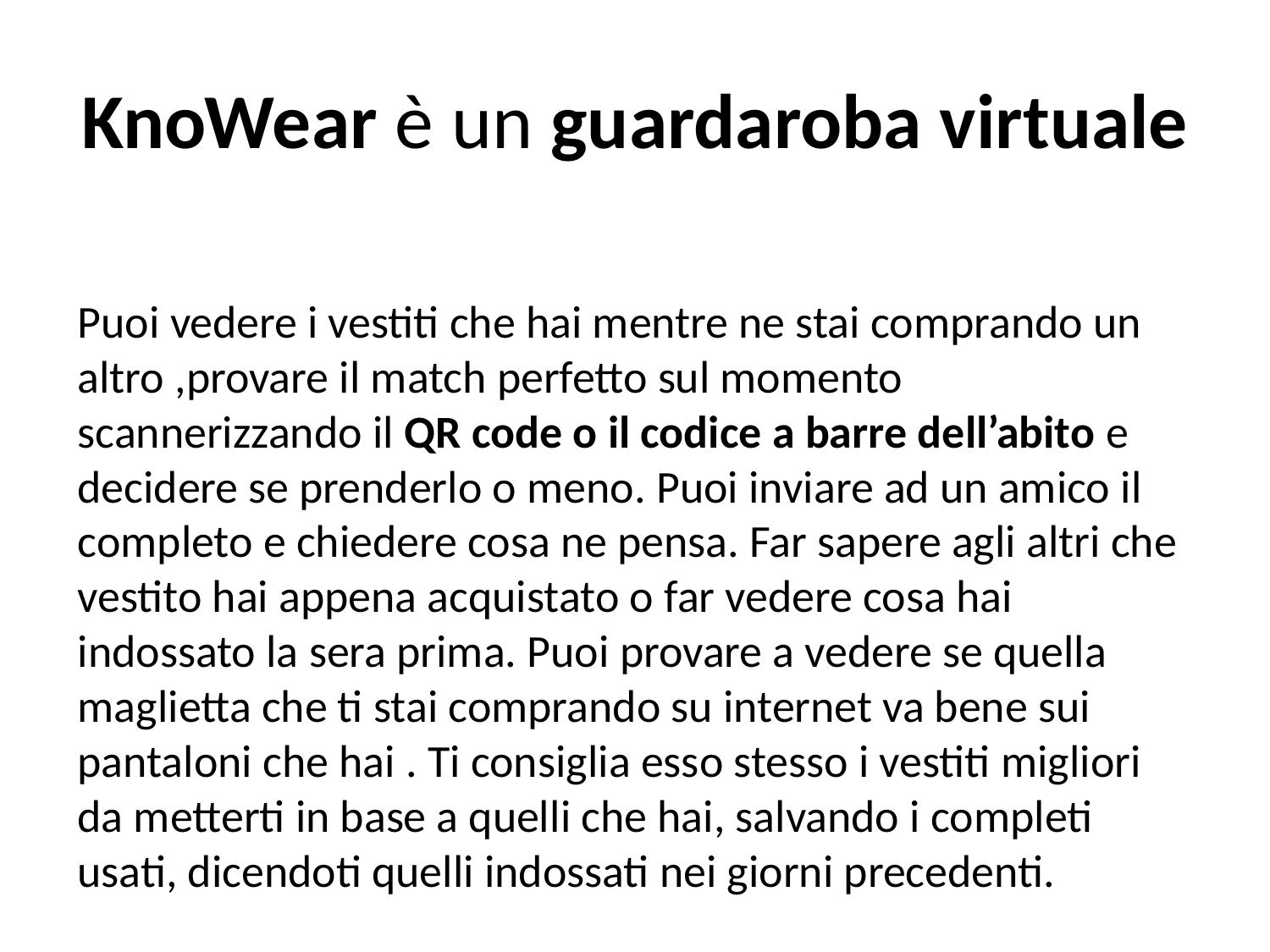

# KnoWear è un guardaroba virtuale
Puoi vedere i vestiti che hai mentre ne stai comprando un altro ,provare il match perfetto sul momento scannerizzando il QR code o il codice a barre dell’abito e decidere se prenderlo o meno. Puoi inviare ad un amico il completo e chiedere cosa ne pensa. Far sapere agli altri che vestito hai appena acquistato o far vedere cosa hai indossato la sera prima. Puoi provare a vedere se quella maglietta che ti stai comprando su internet va bene sui pantaloni che hai . Ti consiglia esso stesso i vestiti migliori da metterti in base a quelli che hai, salvando i completi usati, dicendoti quelli indossati nei giorni precedenti.